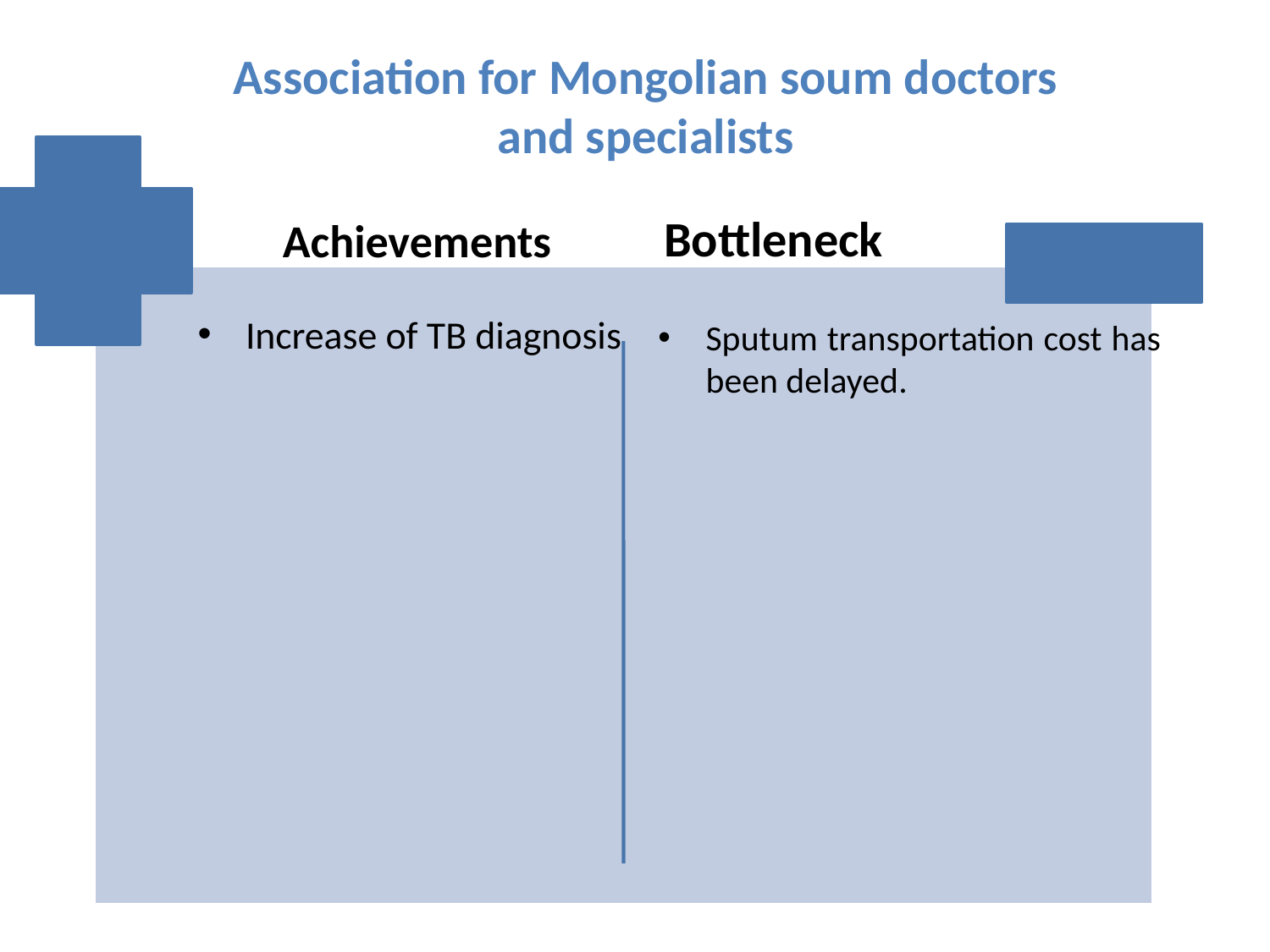

Association for Mongolian soum doctors and specialists

Bottleneck
Achievements

Increase of TB diagnosis
Sputum transportation cost has been delayed.